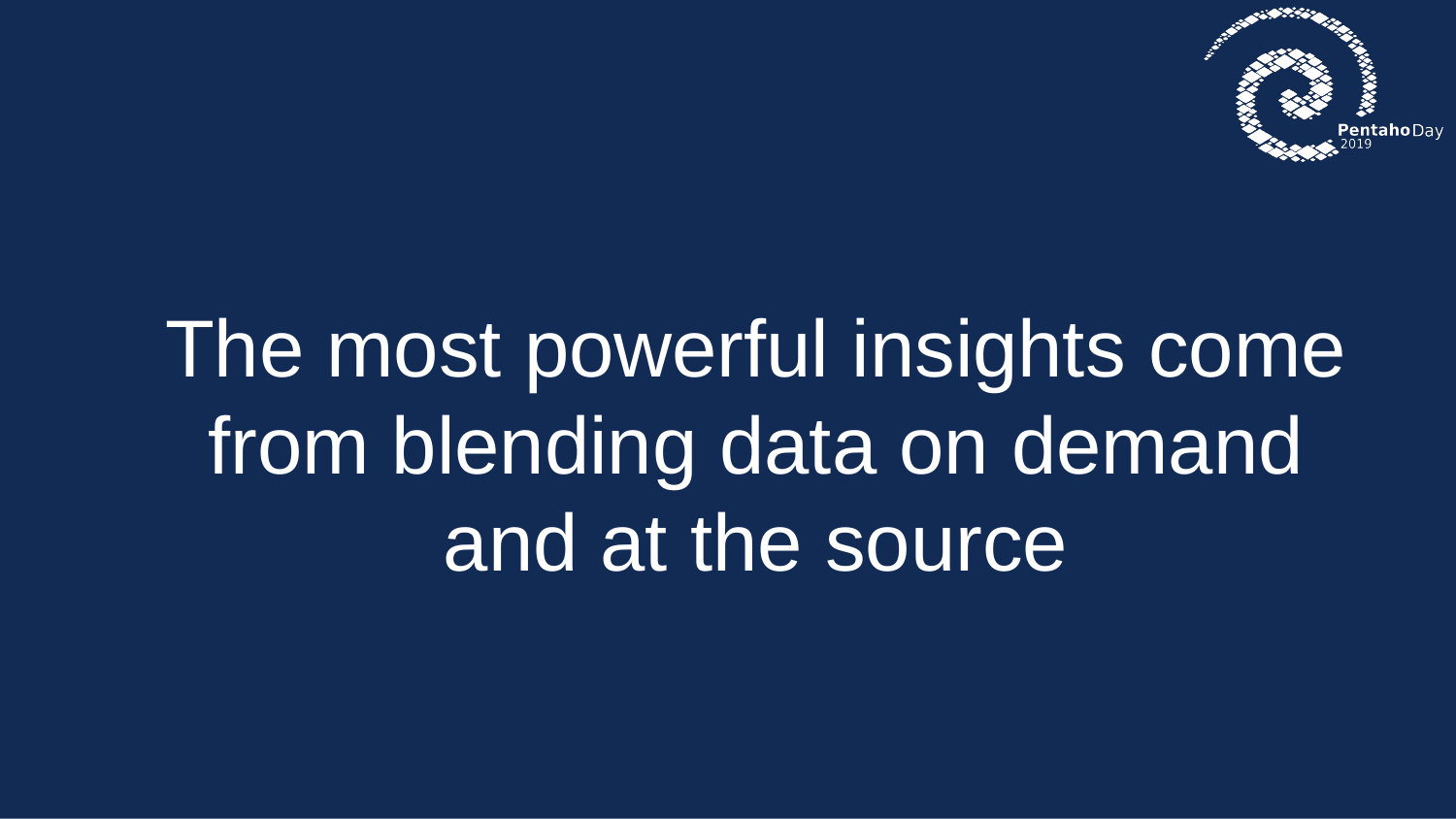

The most powerful insights come from blending data on demand and at the source